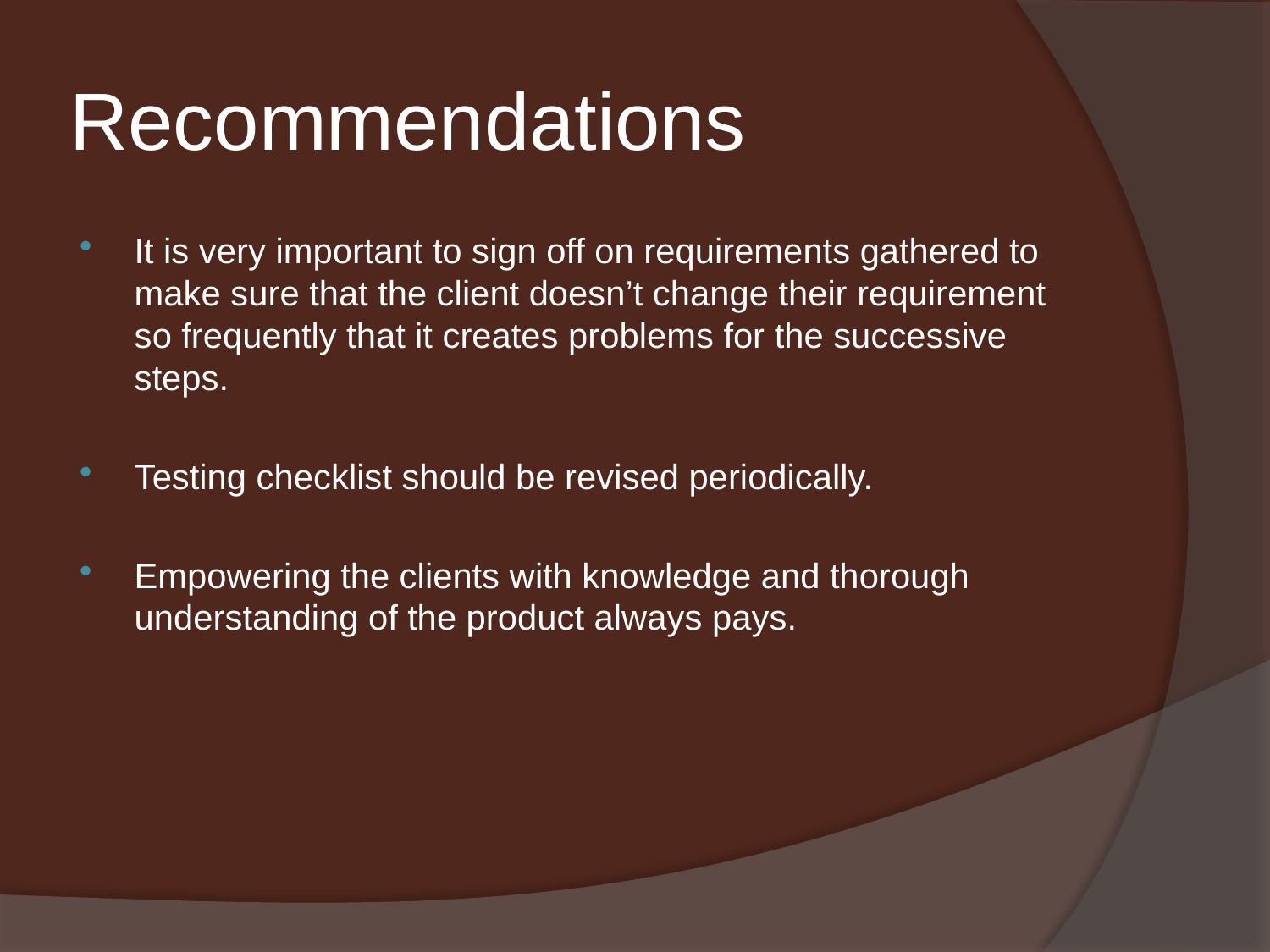

# Recommendations
It is very important to sign off on requirements gathered to make sure that the client doesn’t change their requirement so frequently that it creates problems for the successive steps.

Testing checklist should be revised periodically.

Empowering the clients with knowledge and thorough understanding of the product always pays.